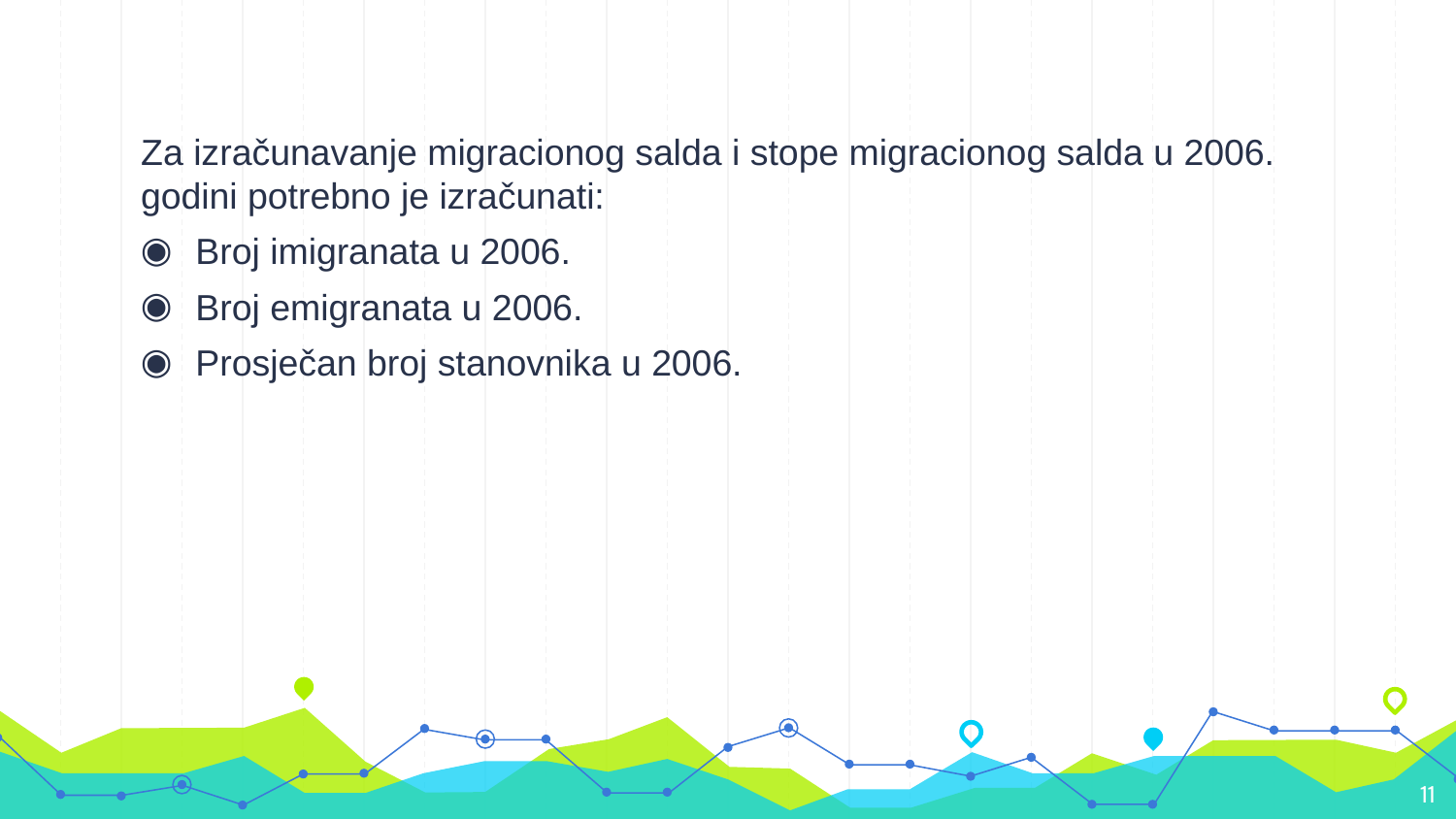

Za izračunavanje migracionog salda i stope migracionog salda u 2006. godini potrebno je izračunati:
Broj imigranata u 2006.
Broj emigranata u 2006.
Prosječan broj stanovnika u 2006.

11